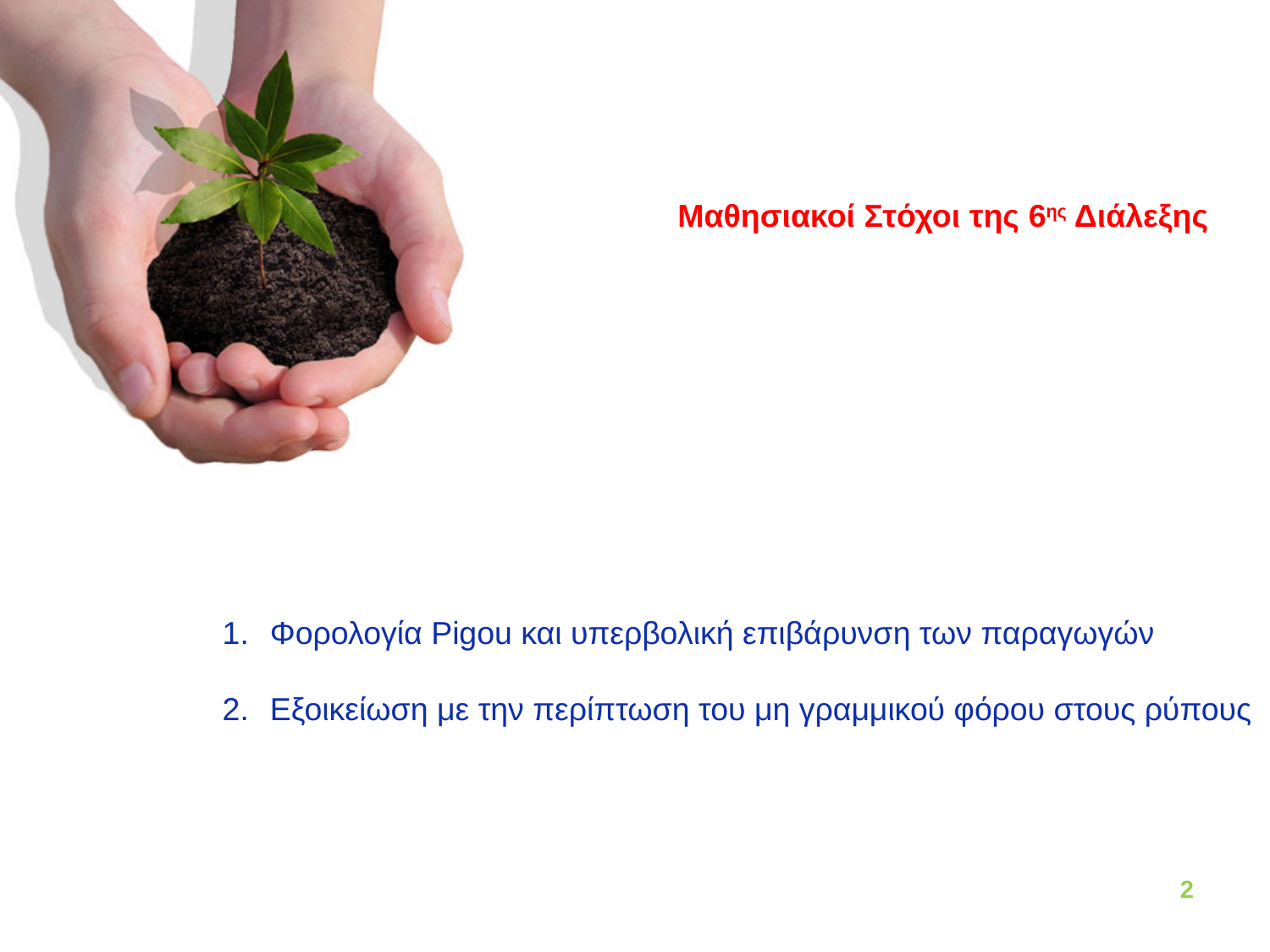

Μαθησιακοί Στόχοι της 6ης Διάλεξης
Φορολογία Pigou και υπερβολική επιβάρυνση των παραγωγών
Εξοικείωση με την περίπτωση του μη γραμμικού φόρου στους ρύπους
2